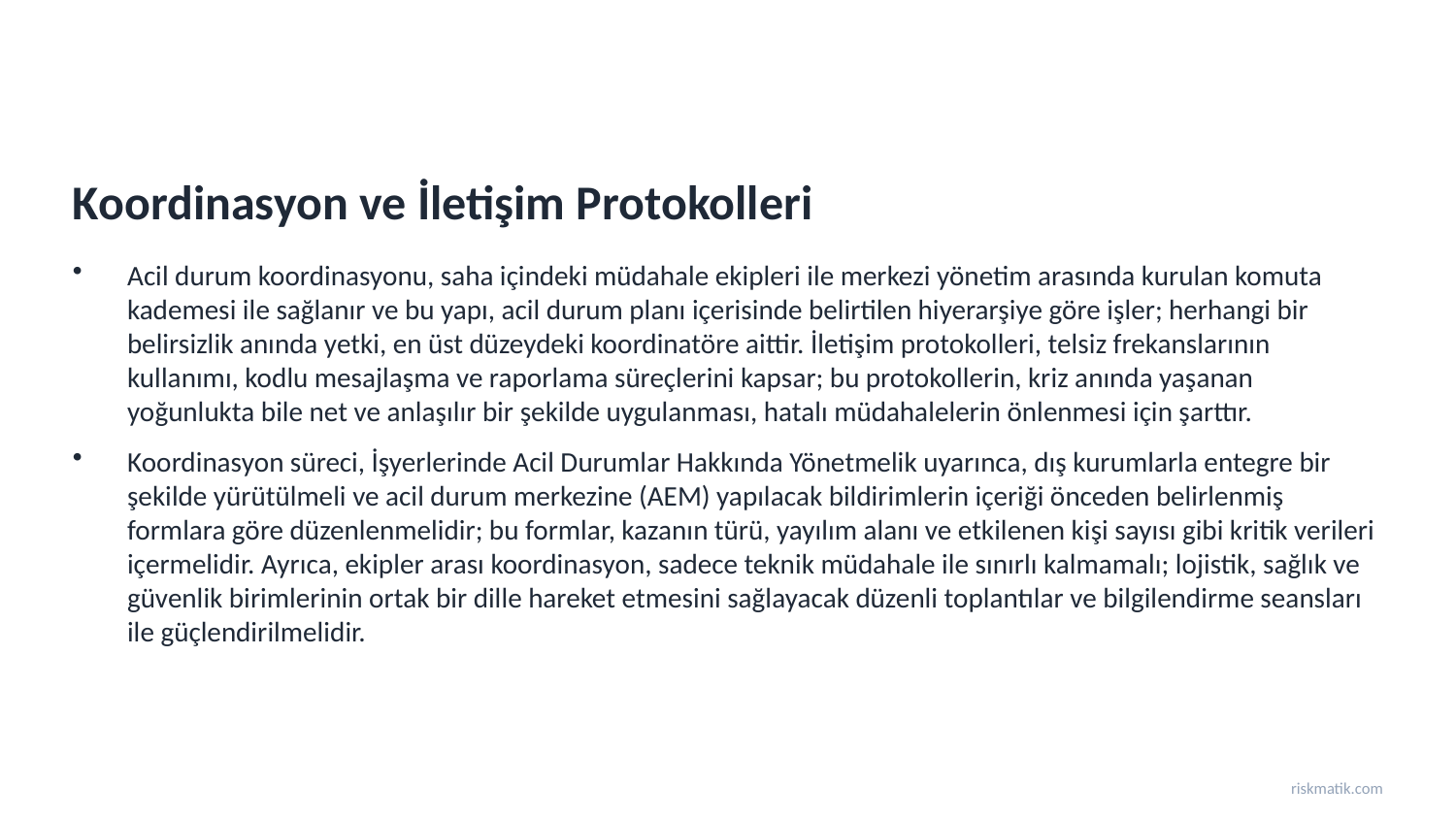

Koordinasyon ve İletişim Protokolleri
Acil durum koordinasyonu, saha içindeki müdahale ekipleri ile merkezi yönetim arasında kurulan komuta kademesi ile sağlanır ve bu yapı, acil durum planı içerisinde belirtilen hiyerarşiye göre işler; herhangi bir belirsizlik anında yetki, en üst düzeydeki koordinatöre aittir. İletişim protokolleri, telsiz frekanslarının kullanımı, kodlu mesajlaşma ve raporlama süreçlerini kapsar; bu protokollerin, kriz anında yaşanan yoğunlukta bile net ve anlaşılır bir şekilde uygulanması, hatalı müdahalelerin önlenmesi için şarttır.
Koordinasyon süreci, İşyerlerinde Acil Durumlar Hakkında Yönetmelik uyarınca, dış kurumlarla entegre bir şekilde yürütülmeli ve acil durum merkezine (AEM) yapılacak bildirimlerin içeriği önceden belirlenmiş formlara göre düzenlenmelidir; bu formlar, kazanın türü, yayılım alanı ve etkilenen kişi sayısı gibi kritik verileri içermelidir. Ayrıca, ekipler arası koordinasyon, sadece teknik müdahale ile sınırlı kalmamalı; lojistik, sağlık ve güvenlik birimlerinin ortak bir dille hareket etmesini sağlayacak düzenli toplantılar ve bilgilendirme seansları ile güçlendirilmelidir.
riskmatik.com